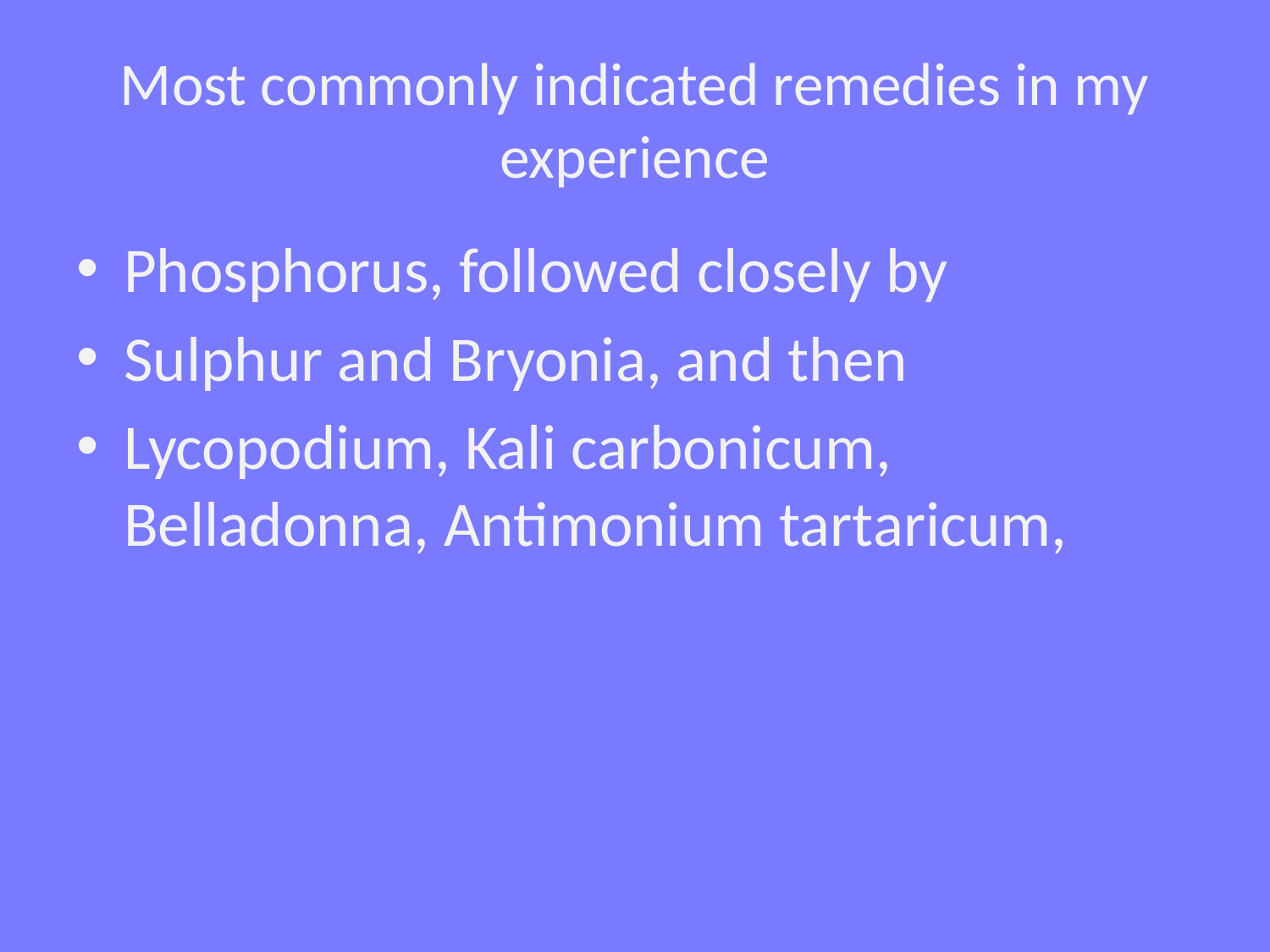

# Most commonly indicated remedies in my experience
Phosphorus, followed closely by
Sulphur and Bryonia, and then
Lycopodium, Kali carbonicum, Belladonna, Antimonium tartaricum,